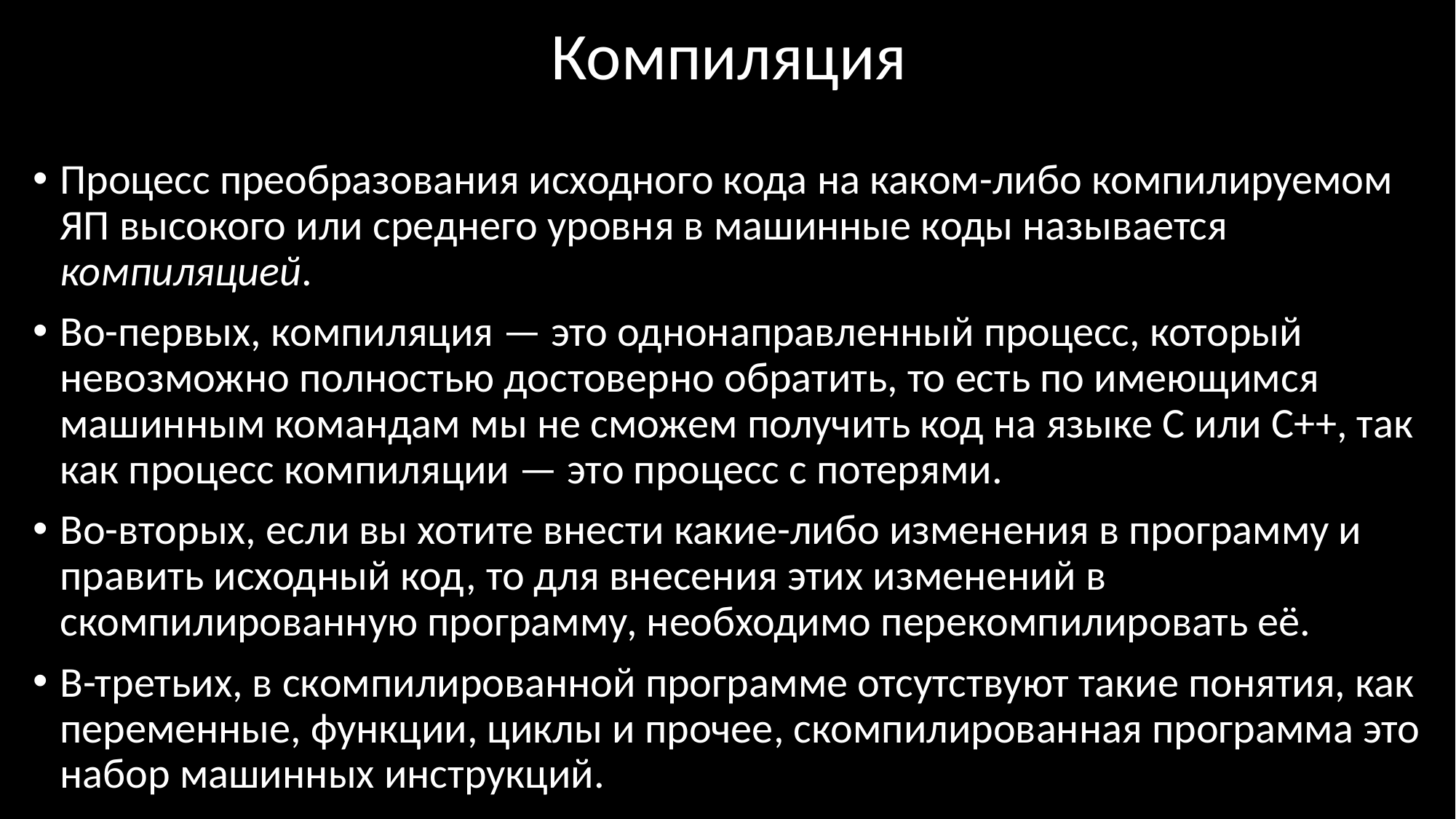

# Компиляция
Процесс преобразования исходного кода на каком-либо компилируемом ЯП высокого или среднего уровня в машинные коды называется компиляцией.
Во-первых, компиляция — это однонаправленный процесс, который невозможно полностью достоверно обратить, то есть по имеющимся машинным командам мы не сможем получить код на языке С или С++, так как процесс компиляции — это процесс с потерями.
Во-вторых, если вы хотите внести какие-либо изменения в программу и править исходный код, то для внесения этих изменений в скомпилированную программу, необходимо перекомпилировать её.
В-третьих, в скомпилированной программе отсутствуют такие понятия, как переменные, функции, циклы и прочее, скомпилированная программа это набор машинных инструкций.